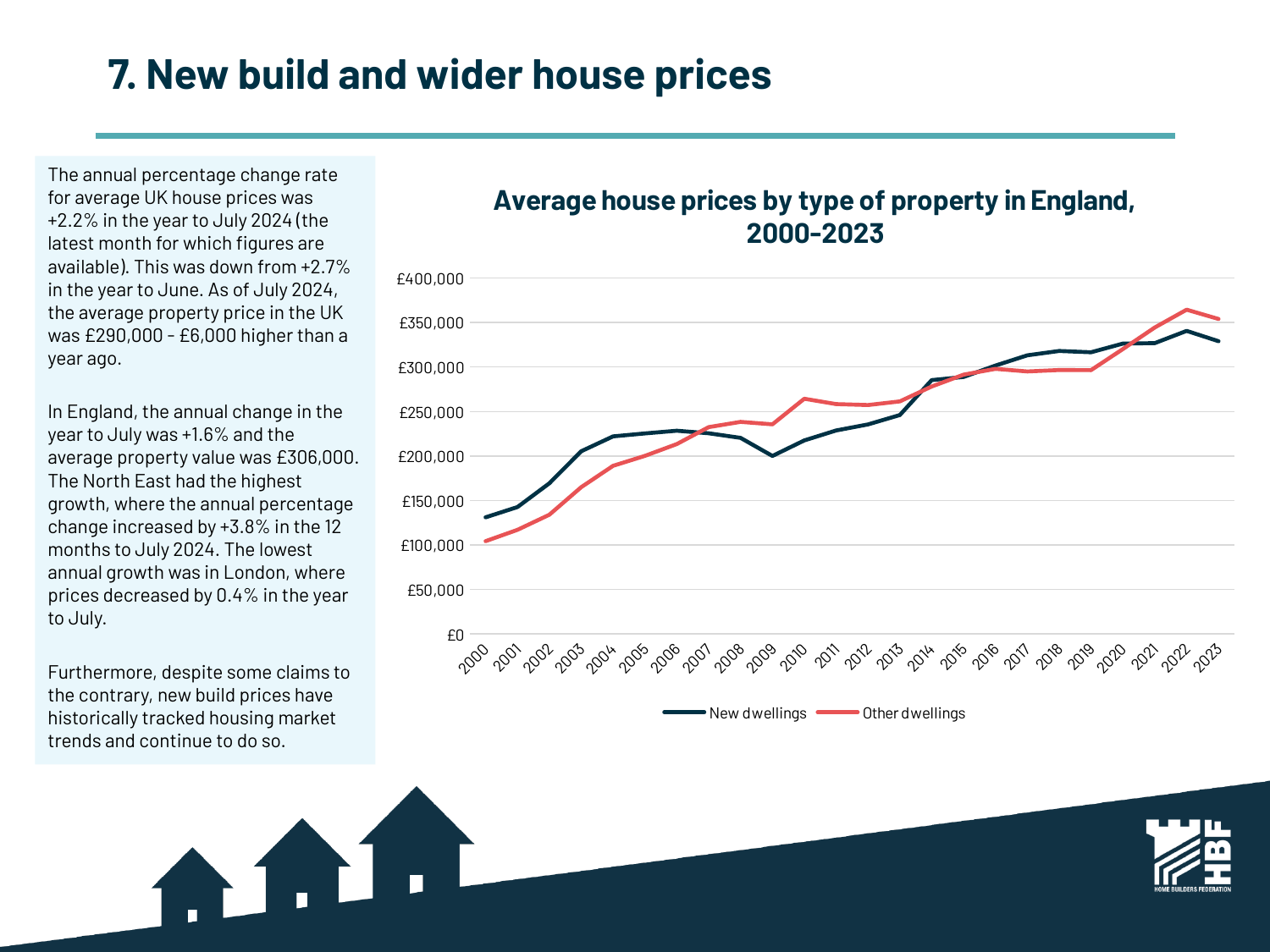

# 7. New build and wider house prices
The annual percentage change rate for average UK house prices was +2.2% in the year to July 2024 (the latest month for which figures are available). This was down from +2.7% in the year to June. As of July 2024, the average property price in the UK was £290,000 - £6,000 higher than a year ago.

In England, the annual change in the year to July was +1.6% and the average property value was £306,000. The North East had the highest growth, where the annual percentage change increased by +3.8% in the 12 months to July 2024. The lowest annual growth was in London, where prices decreased by 0.4% in the year to July.

Furthermore, despite some claims to the contrary, new build prices have historically tracked housing market trends and continue to do so.

### Chart: Average house prices by type of property in England, 2000-2023

| Category | New dwellings | Other dwellings |
|---|---|---|
| 2000 | 131055.06141324455 | 104315.05813196648 |
| 2001 | 142645.24928366762 | 117067.40329077367 |
| 2002 | 169303.95576923076 | 133973.6201504158 |
| 2003 | 205286.0 | 164944.0 |
| 2004 | 222079.0 | 188953.0 |
| 2005 | 225419.0 | 200115.0 |
| 2006 | 228451.0 | 213414.0 |
| 2007 | 225594.0 | 232468.0 |
| 2008 | 220436.0 | 238366.0 |
| 2009 | 200053.0 | 235621.0 |
| 2010 | 217524.0 | 264386.0 |
| 2011 | 228746.0 | 258369.0 |
| 2012 | 235541.0 | 257306.0 |
| 2013 | 246054.0 | 261419.0 |
| 2014 | 285304.0 | 278125.0 |
| 2015 | 288855.0 | 291448.0 |
| 2016 | 301677.0 | 297978.0 |
| 2017 | 313167.0 | 295033.0 |
| 2018 | 318067.0 | 296677.0 |
| 2019 | 316595.0 | 296481.0 |
| 2020 | 326356.0 | 320251.0 |
| 2021 | 326845.0 | 344459.0 |
| 2022 | 340603.0 | 364410.0 |
| 2023 | 329000.0 | 354000.0 |